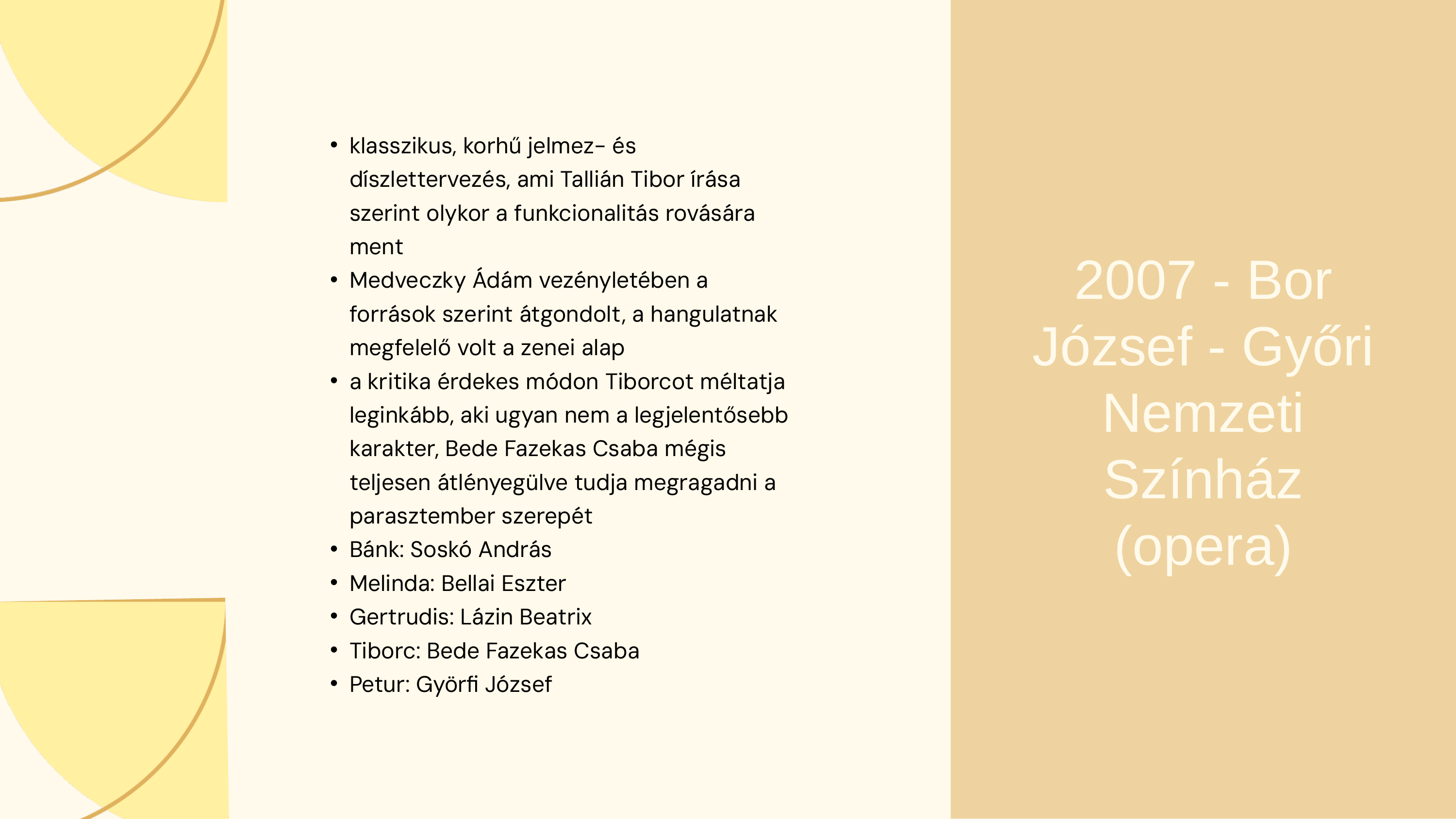

klasszikus, korhű jelmez- és díszlettervezés, ami Tallián Tibor írása szerint olykor a funkcionalitás rovására ment
Medveczky Ádám vezényletében a források szerint átgondolt, a hangulatnak megfelelő volt a zenei alap
a kritika érdekes módon Tiborcot méltatja leginkább, aki ugyan nem a legjelentősebb karakter, Bede Fazekas Csaba mégis teljesen átlényegülve tudja megragadni a parasztember szerepét
Bánk: Soskó András
Melinda: Bellai Eszter
Gertrudis: Lázin Beatrix
Tiborc: Bede Fazekas Csaba
Petur: Györfi József

2007 - Bor József - Győri Nemzeti Színház (opera)